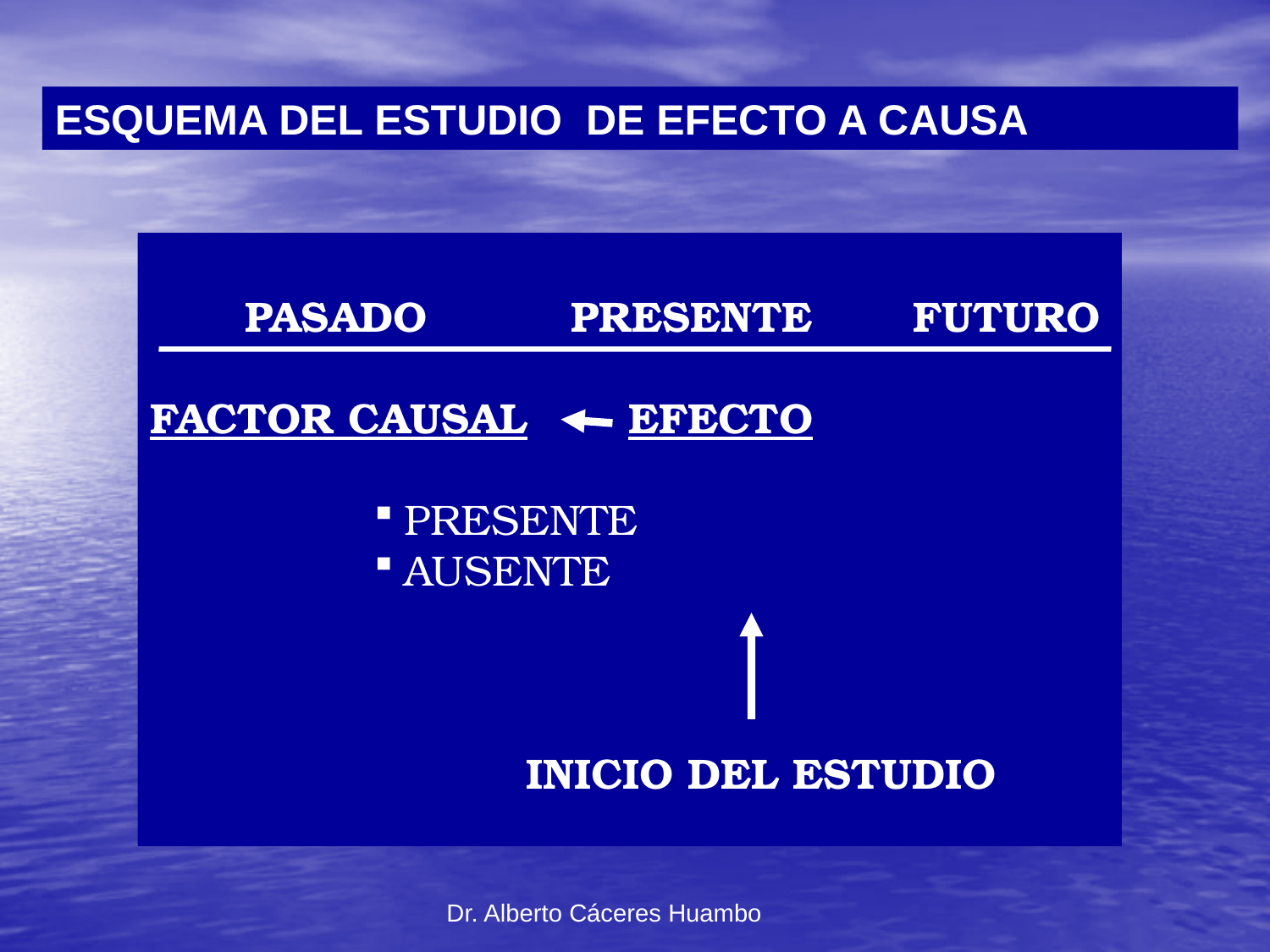

ESQUEMA DEL ESTUDIO  DE EFECTO A CAUSA

       PASADO          PRESENTE       FUTURO

FACTOR CAUSAL       EFECTO

PRESENTE
AUSENTE

       		         INICIO DEL ESTUDIO

Dr. Alberto Cáceres Huambo